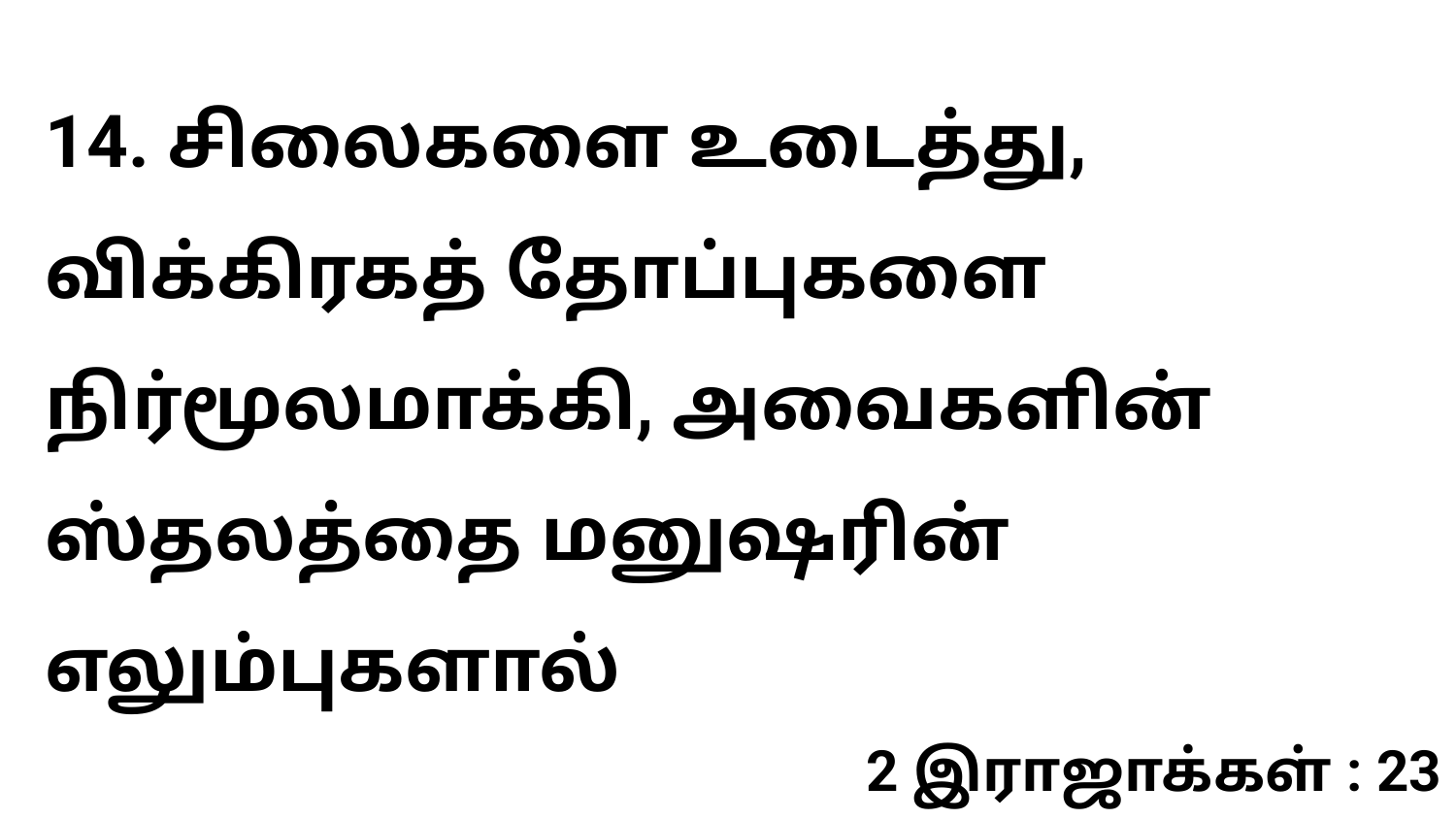

14. சிலைகளை உடைத்து, விக்கிரகத் தோப்புகளை நிர்மூலமாக்கி, அவைகளின் ஸ்தலத்தை மனுஷரின் எலும்புகளால்
2 இராஜாக்கள் : 23